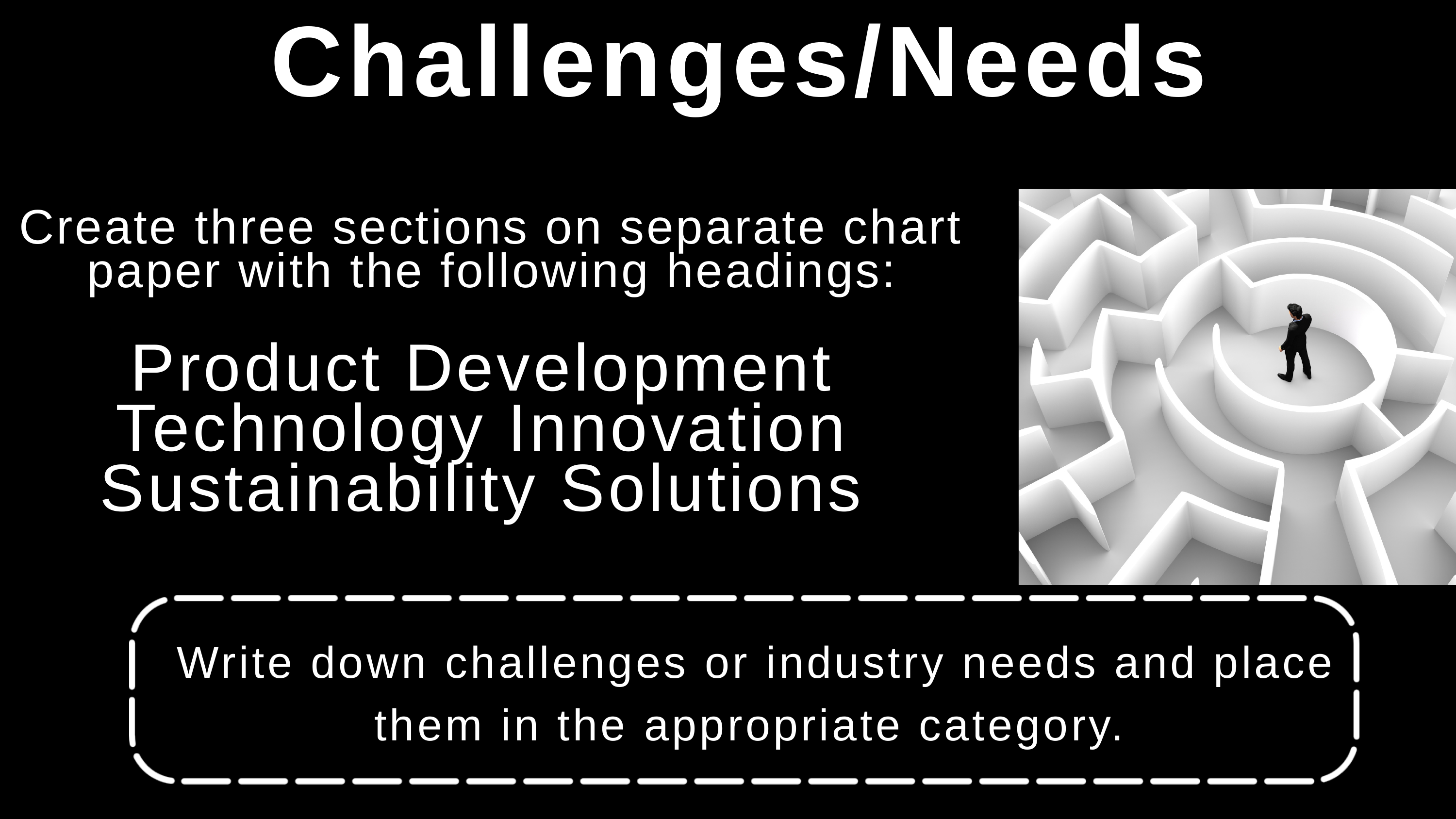

Challenges/Needs

Create three sections on separate chart paper with the following headings:

Product Development
Technology Innovation
Sustainability Solutions

Write down challenges or industry needs and place them in the appropriate category.